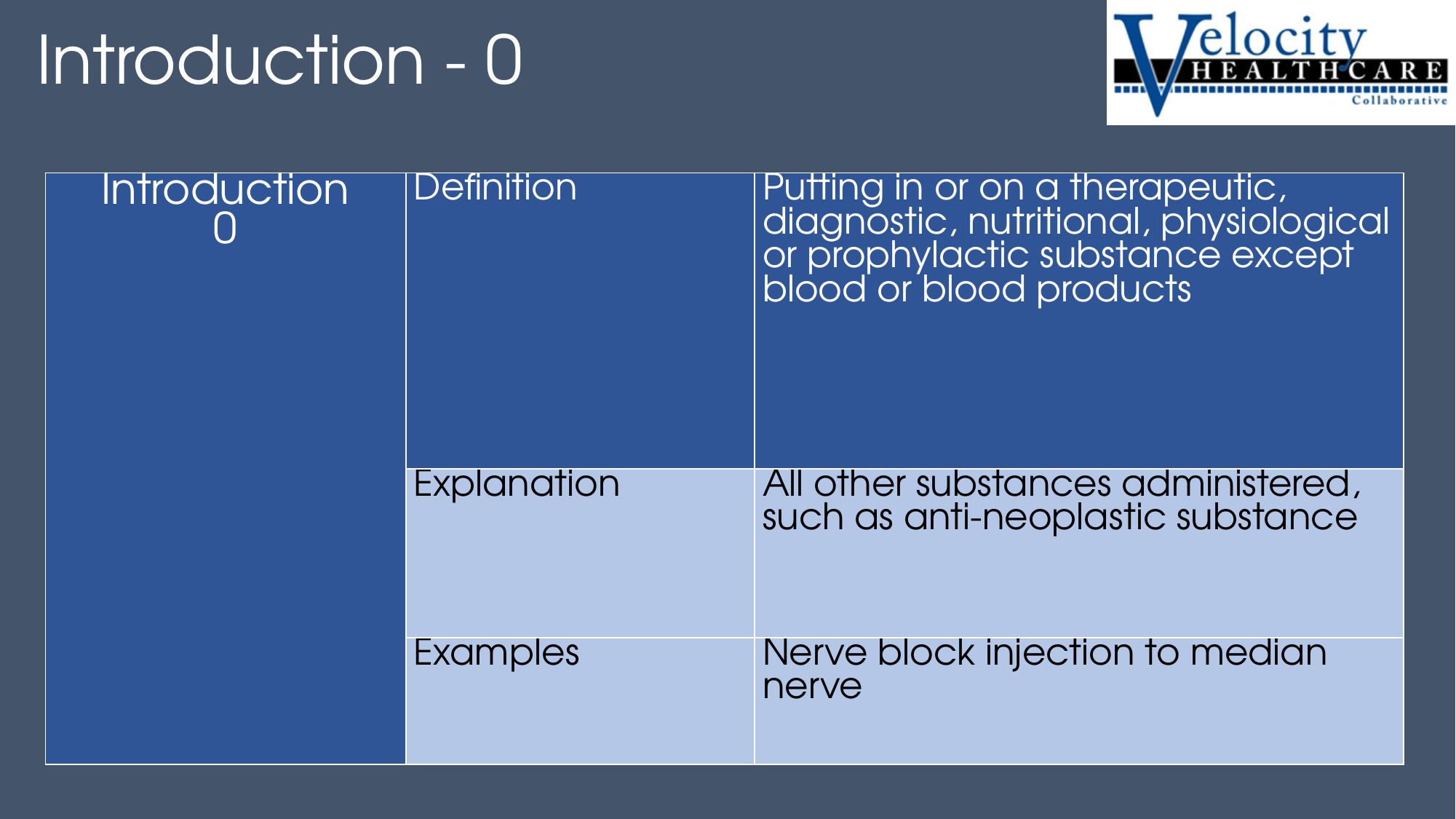

# Introduction - 0
| Introduction 0 | Definition | Putting in or on a therapeutic, diagnostic, nutritional, physiological or prophylactic substance except blood or blood products |
| --- | --- | --- |
|  | Explanation | All other substances administered, such as anti-neoplastic substance |
|  | Examples | Nerve block injection to median nerve |